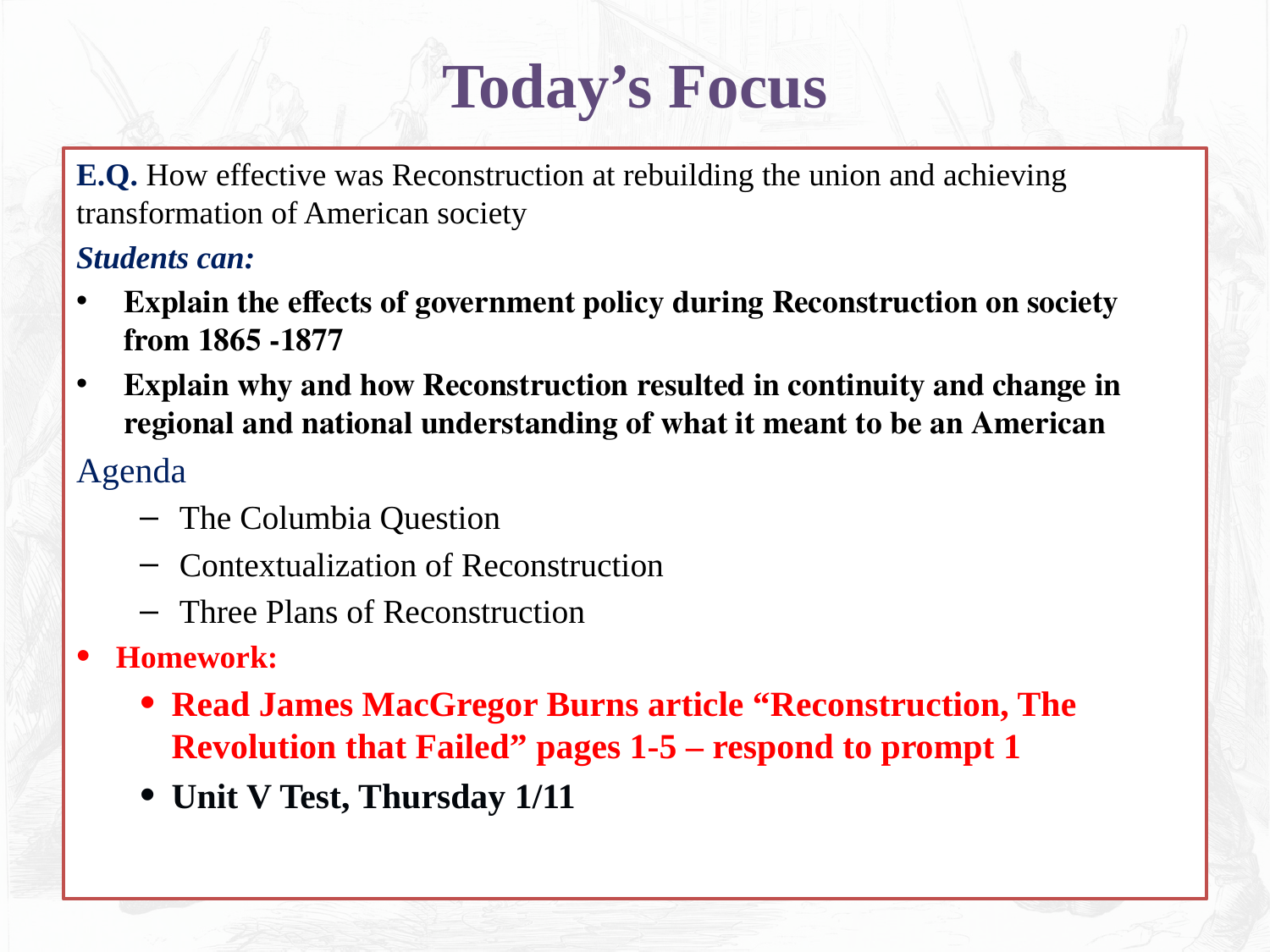

# Today’s Focus
E.Q. How effective was Reconstruction at rebuilding the union and achieving transformation of American society
Students can:
Explain the effects of government policy during Reconstruction on society from 1865 -1877
Explain why and how Reconstruction resulted in continuity and change in regional and national understanding of what it meant to be an American
Agenda
The Columbia Question
Contextualization of Reconstruction
Three Plans of Reconstruction
Homework:
Read James MacGregor Burns article “Reconstruction, The Revolution that Failed” pages 1-5 – respond to prompt 1
Unit V Test, Thursday 1/11